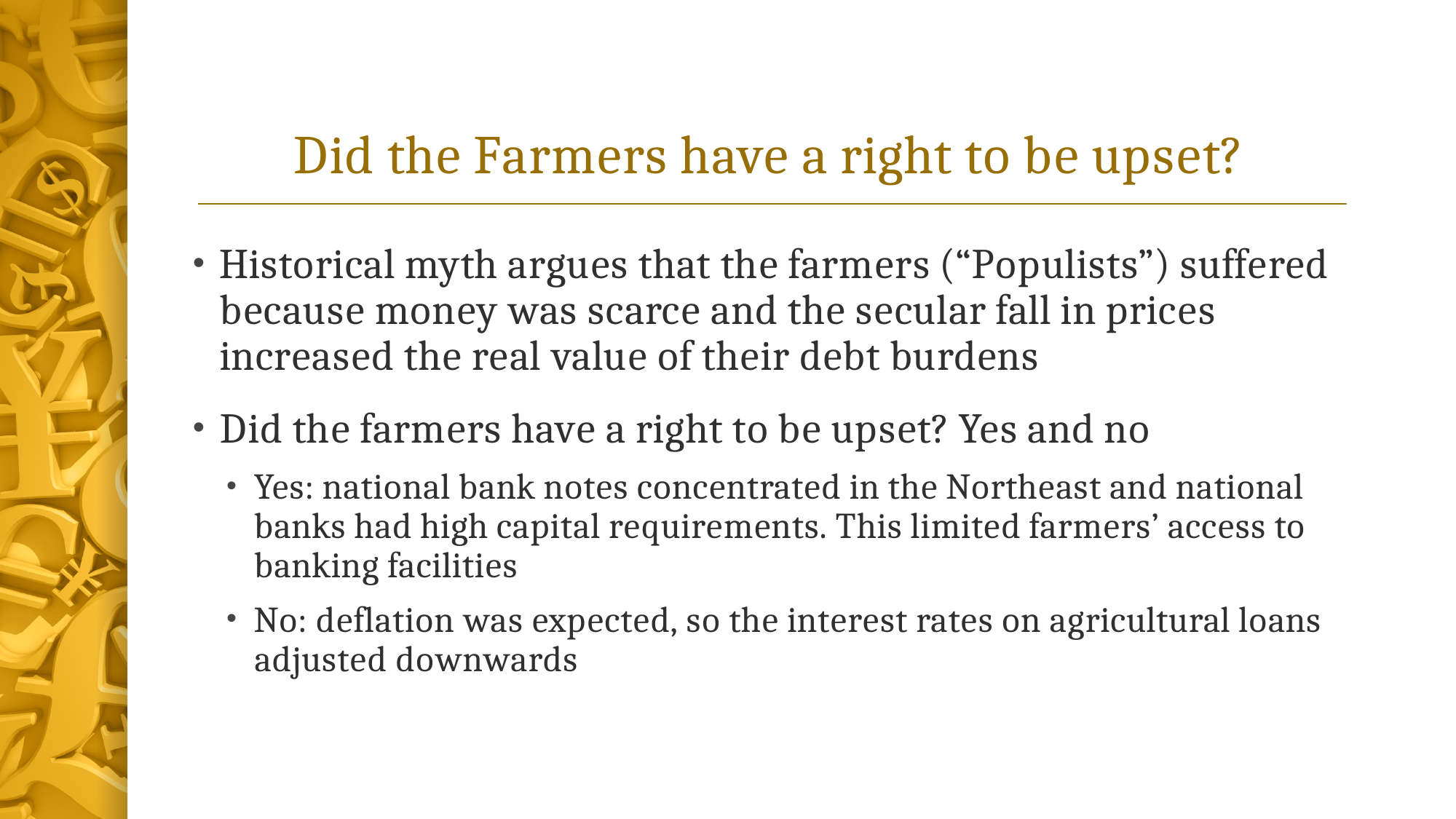

# Did the Farmers have a right to be upset?
Historical myth argues that the farmers (“Populists”) suffered because money was scarce and the secular fall in prices increased the real value of their debt burdens
Did the farmers have a right to be upset? Yes and no
Yes: national bank notes concentrated in the Northeast and national banks had high capital requirements. This limited farmers’ access to banking facilities
No: deflation was expected, so the interest rates on agricultural loans adjusted downwards